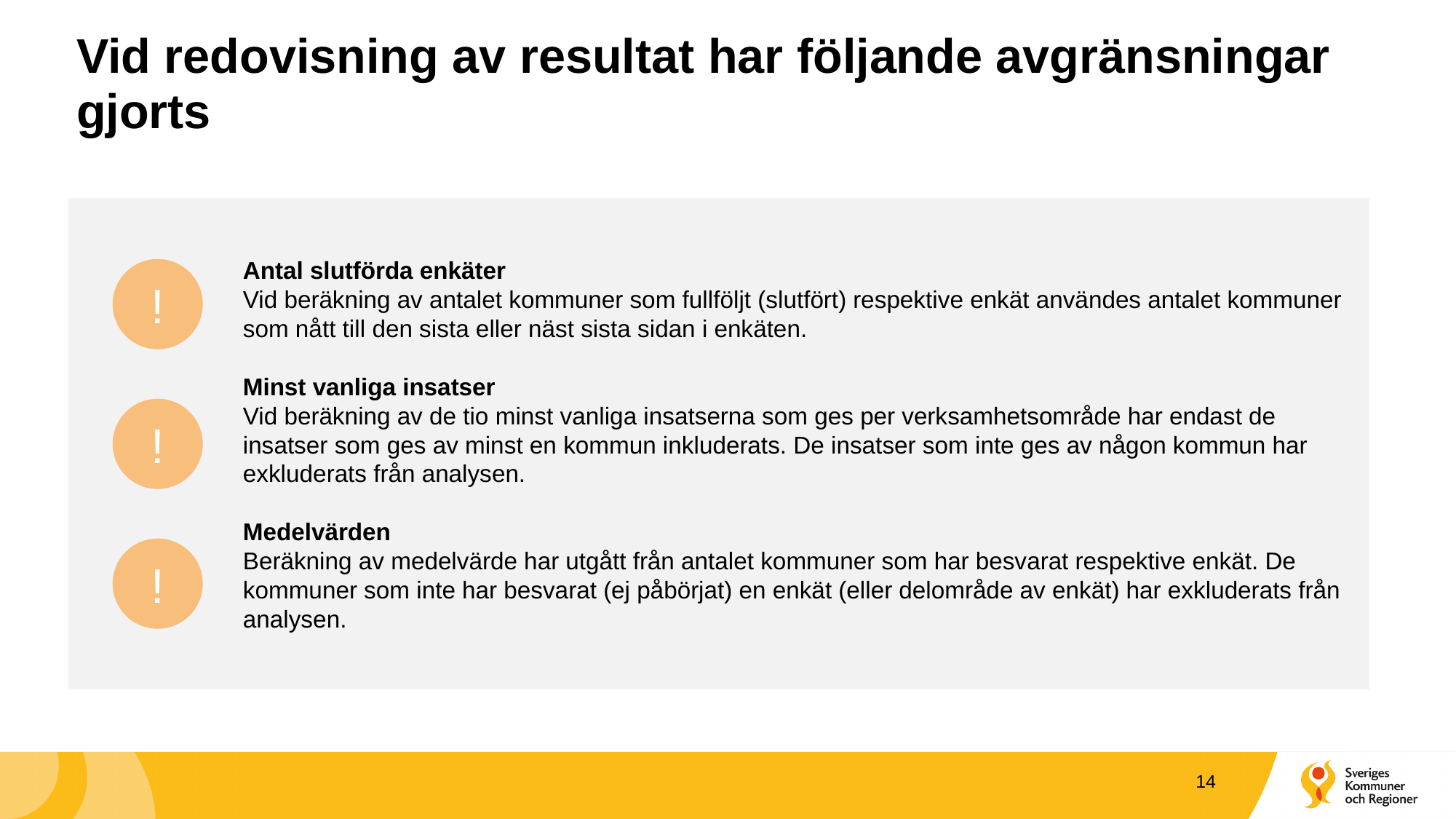

# Vid redovisning av resultat har följande avgränsningar gjorts
Antal slutförda enkäter
Vid beräkning av antalet kommuner som fullföljt (slutfört) respektive enkät användes antalet kommuner som nått till den sista eller näst sista sidan i enkäten.

Minst vanliga insatser
Vid beräkning av de tio minst vanliga insatserna som ges per verksamhetsområde har endast de insatser som ges av minst en kommun inkluderats. De insatser som inte ges av någon kommun har exkluderats från analysen.

Medelvärden
Beräkning av medelvärde har utgått från antalet kommuner som har besvarat respektive enkät. De kommuner som inte har besvarat (ej påbörjat) en enkät (eller delområde av enkät) har exkluderats från analysen.
!
!
!
14